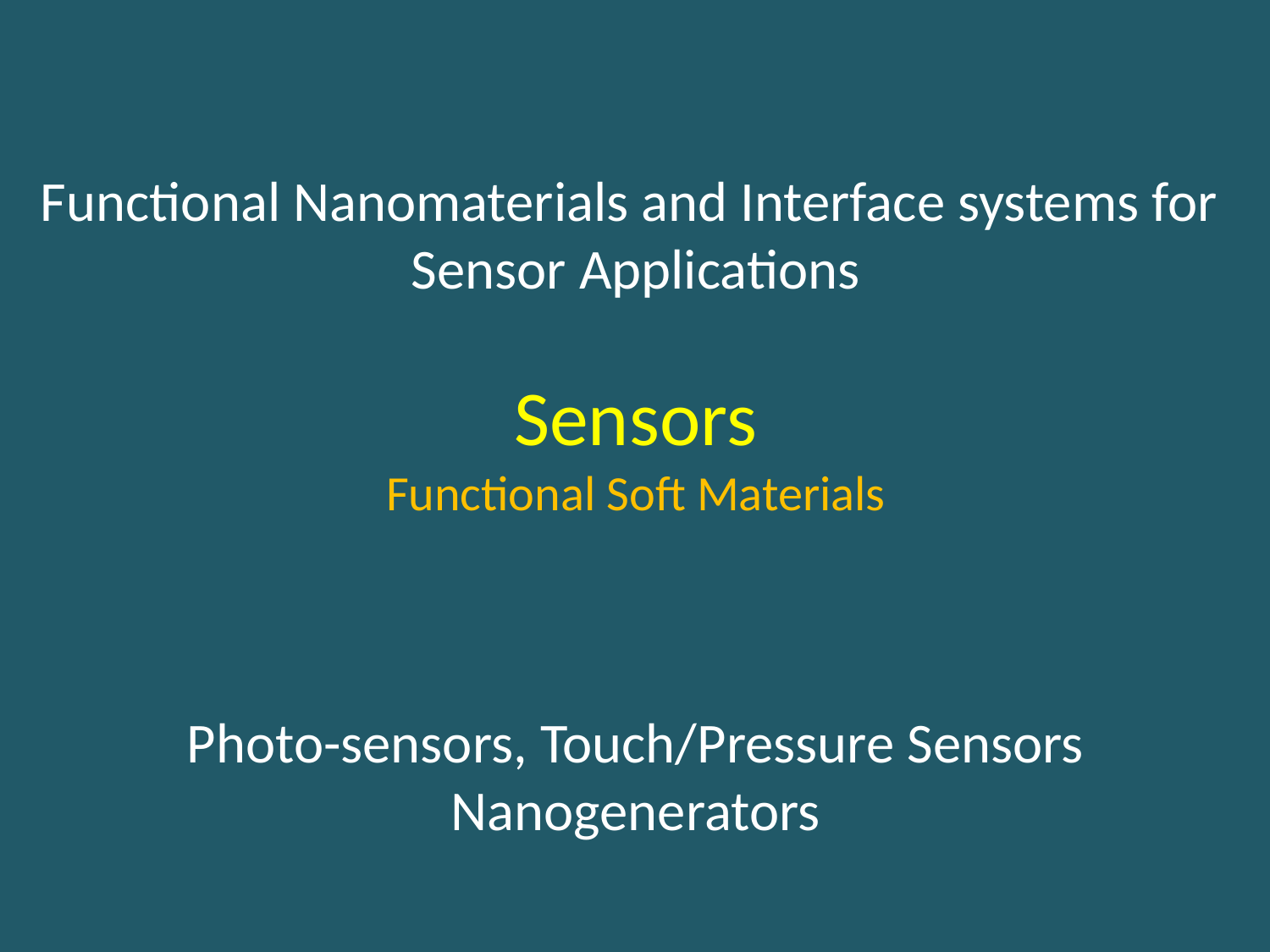

Functional Nanomaterials and Interface systems for
Sensor Applications

Sensors
Functional Soft Materials

Photo-sensors, Touch/Pressure Sensors
Nanogenerators